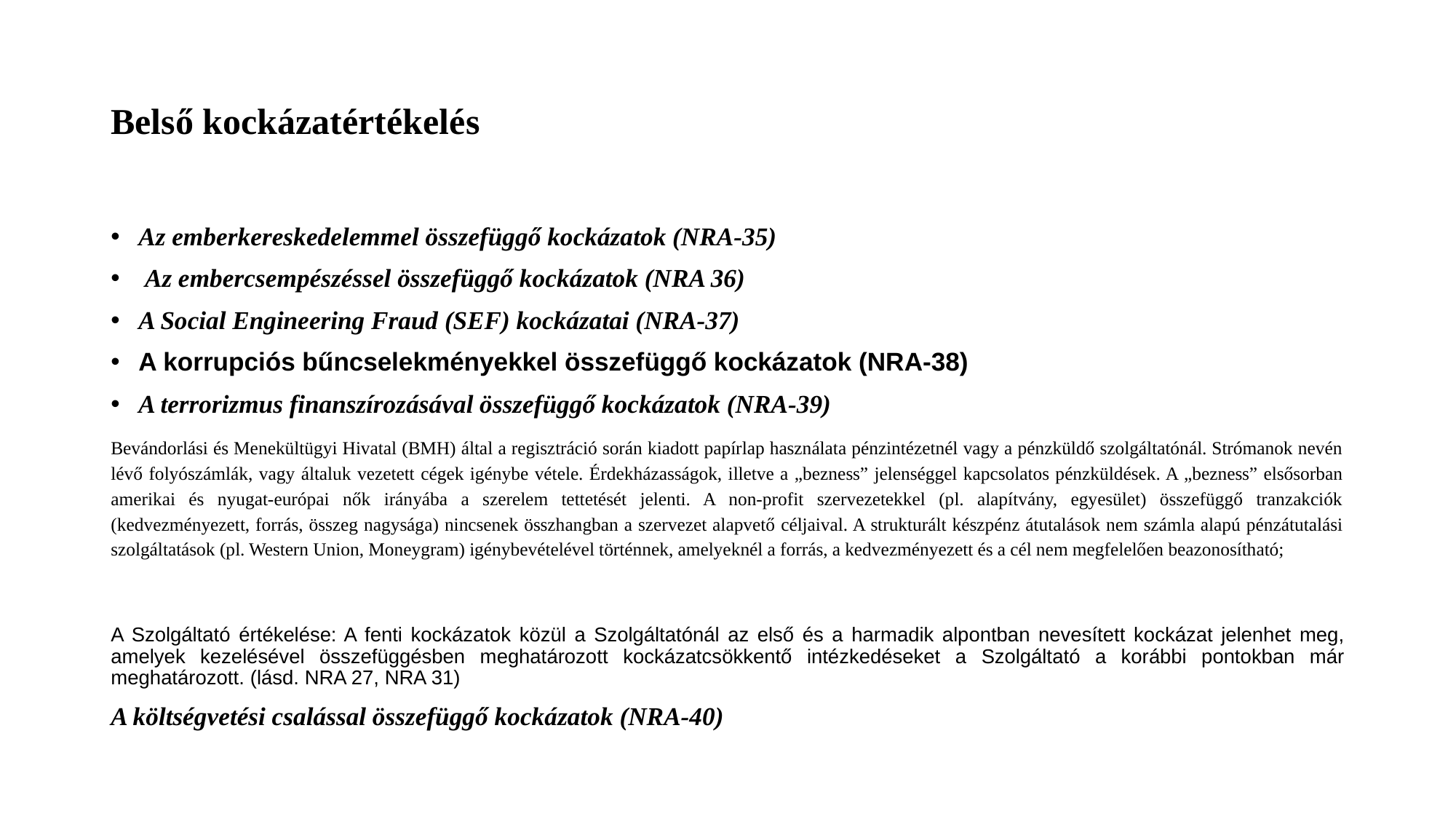

# Belső kockázatértékelés
Az emberkereskedelemmel összefüggő kockázatok (NRA-35)
 Az embercsempészéssel összefüggő kockázatok (NRA 36)
A Social Engineering Fraud (SEF) kockázatai (NRA-37)
A korrupciós bűncselekményekkel összefüggő kockázatok (NRA-38)
A terrorizmus finanszírozásával összefüggő kockázatok (NRA-39)
Bevándorlási és Menekültügyi Hivatal (BMH) által a regisztráció során kiadott papírlap használata pénzintézetnél vagy a pénzküldő szolgáltatónál. Strómanok nevén lévő folyószámlák, vagy általuk vezetett cégek igénybe vétele. Érdekházasságok, illetve a „bezness” jelenséggel kapcsolatos pénzküldések. A „bezness” elsősorban amerikai és nyugat-európai nők irányába a szerelem tettetését jelenti. A non-profit szervezetekkel (pl. alapítvány, egyesület) összefüggő tranzakciók (kedvezményezett, forrás, összeg nagysága) nincsenek összhangban a szervezet alapvető céljaival. A strukturált készpénz átutalások nem számla alapú pénzátutalási szolgáltatások (pl. Western Union, Moneygram) igénybevételével történnek, amelyeknél a forrás, a kedvezményezett és a cél nem megfelelően beazonosítható;

A Szolgáltató értékelése: A fenti kockázatok közül a Szolgáltatónál az első és a harmadik alpontban nevesített kockázat jelenhet meg, amelyek kezelésével összefüggésben meghatározott kockázatcsökkentő intézkedéseket a Szolgáltató a korábbi pontokban már meghatározott. (lásd. NRA 27, NRA 31)
A költségvetési csalással összefüggő kockázatok (NRA-40)